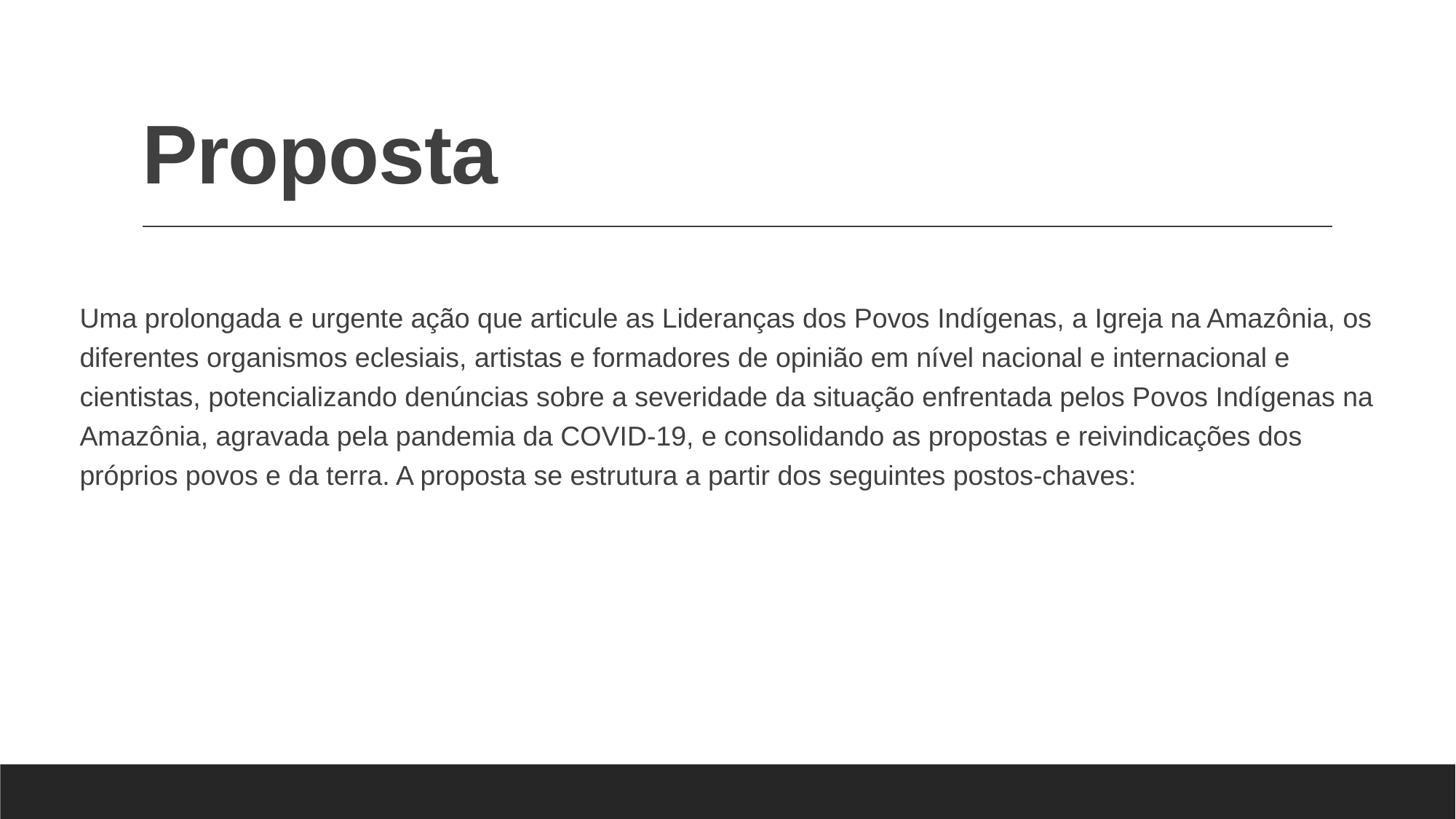

# Proposta
Uma prolongada e urgente ação que articule as Lideranças dos Povos Indígenas, a Igreja na Amazônia, os diferentes organismos eclesiais, artistas e formadores de opinião em nível nacional e internacional e cientistas, potencializando denúncias sobre a severidade da situação enfrentada pelos Povos Indígenas na Amazônia, agravada pela pandemia da COVID-19, e consolidando as propostas e reivindicações dos próprios povos e da terra. A proposta se estrutura a partir dos seguintes postos-chaves: